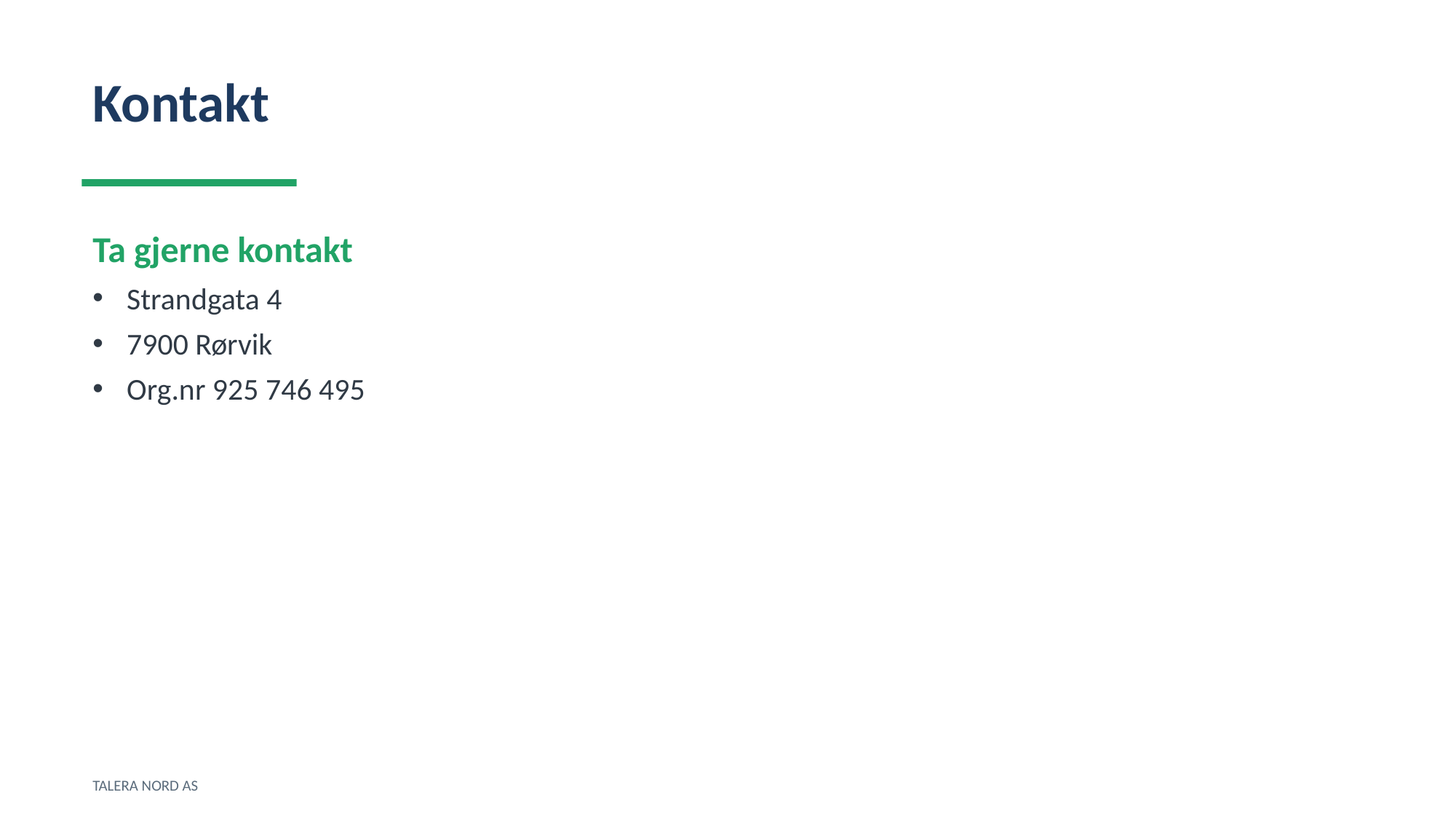

Kontakt

Ta gjerne kontakt
Strandgata 4
7900 Rørvik
Org.nr 925 746 495
TALERA NORD AS